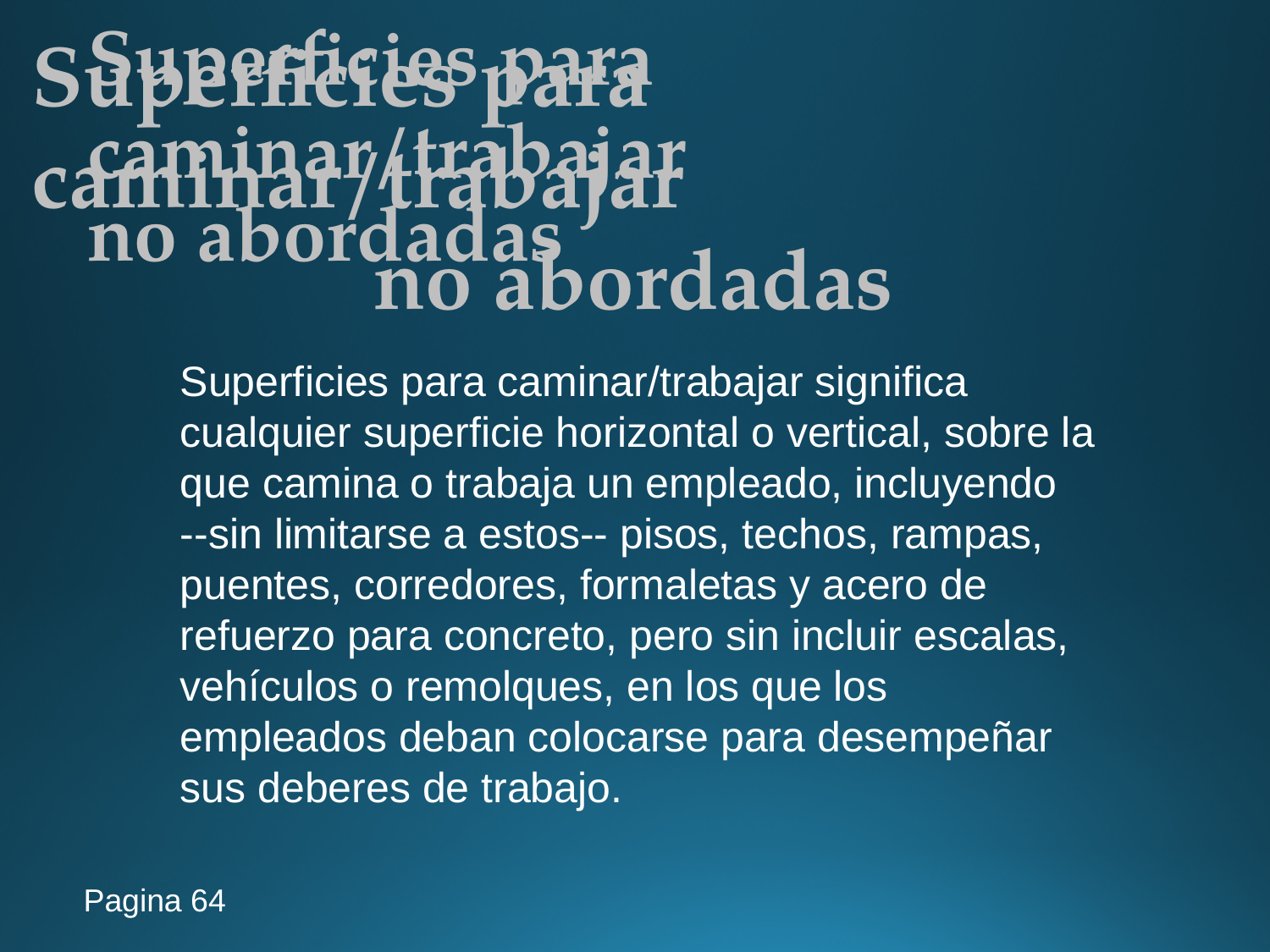

Superficies para caminar/trabajar
no abordadas
# Superficies para caminar/trabajar
no abordadas
Superficies para caminar/trabajar significa cualquier superficie horizontal o vertical, sobre la que camina o trabaja un empleado, incluyendo --sin limitarse a estos-- pisos, techos, rampas, puentes, corredores, formaletas y acero de refuerzo para concreto, pero sin incluir escalas, vehículos o remolques, en los que los empleados deban colocarse para desempeñar sus deberes de trabajo.
Pagina 64